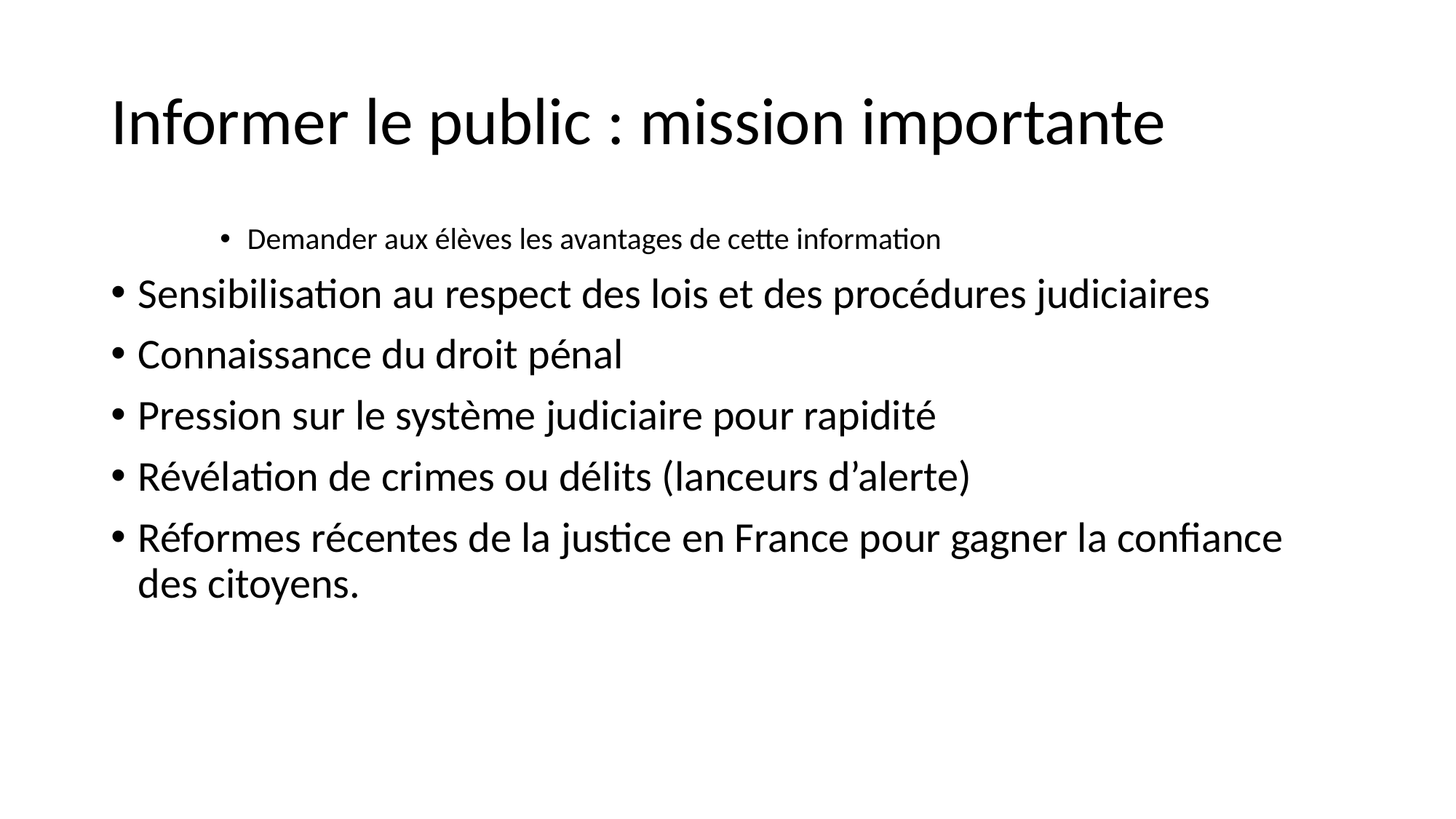

# Informer le public : mission importante
Demander aux élèves les avantages de cette information
Sensibilisation au respect des lois et des procédures judiciaires
Connaissance du droit pénal
Pression sur le système judiciaire pour rapidité
Révélation de crimes ou délits (lanceurs d’alerte)
Réformes récentes de la justice en France pour gagner la confiance des citoyens.